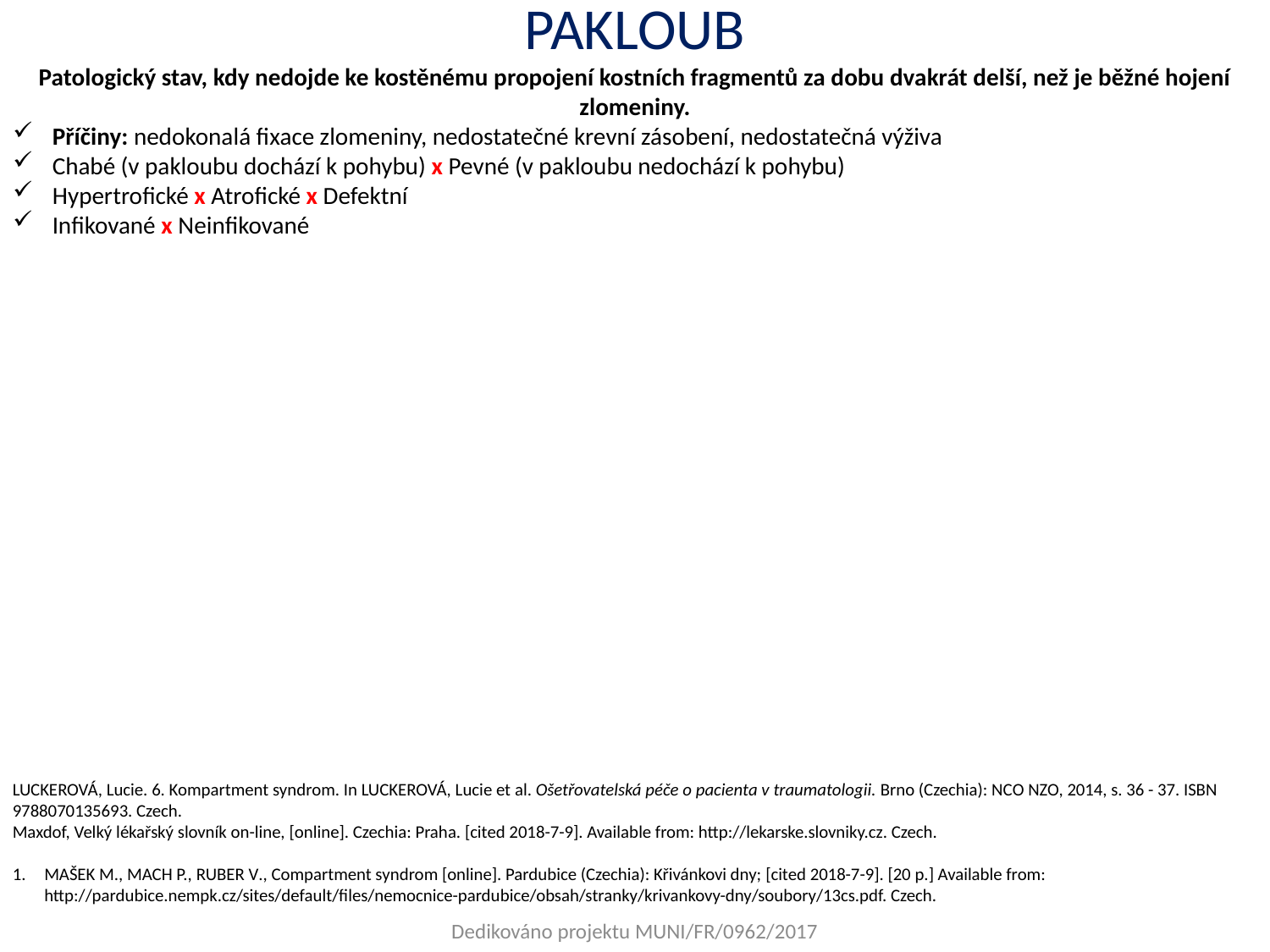

PAKLOUB
Patologický stav, kdy nedojde ke kostěnému propojení kostních fragmentů za dobu dvakrát delší, než je běžné hojení zlomeniny.
Příčiny: nedokonalá fixace zlomeniny, nedostatečné krevní zásobení, nedostatečná výživa
Chabé (v pakloubu dochází k pohybu) x Pevné (v pakloubu nedochází k pohybu)
Hypertrofické x Atrofické x Defektní
Infikované x Neinfikované

LUCKEROVÁ, Lucie. 6. Kompartment syndrom. In LUCKEROVÁ, Lucie et al. Ošetřovatelská péče o pacienta v traumatologii. Brno (Czechia): NCO NZO, 2014, s. 36 - 37. ISBN 9788070135693. Czech.
Maxdof, Velký lékařský slovník on-line, [online]. Czechia: Praha. [cited 2018-7-9]. Available from: http://lekarske.slovniky.cz. Czech.

MAŠEK M., MACH P., RUBER V., Compartment syndrom [online]. Pardubice (Czechia): Křivánkovi dny; [cited 2018-7-9]. [20 p.] Available from: http://pardubice.nempk.cz/sites/default/files/nemocnice-pardubice/obsah/stranky/krivankovy-dny/soubory/13cs.pdf. Czech.
Dedikováno projektu MUNI/FR/0962/2017